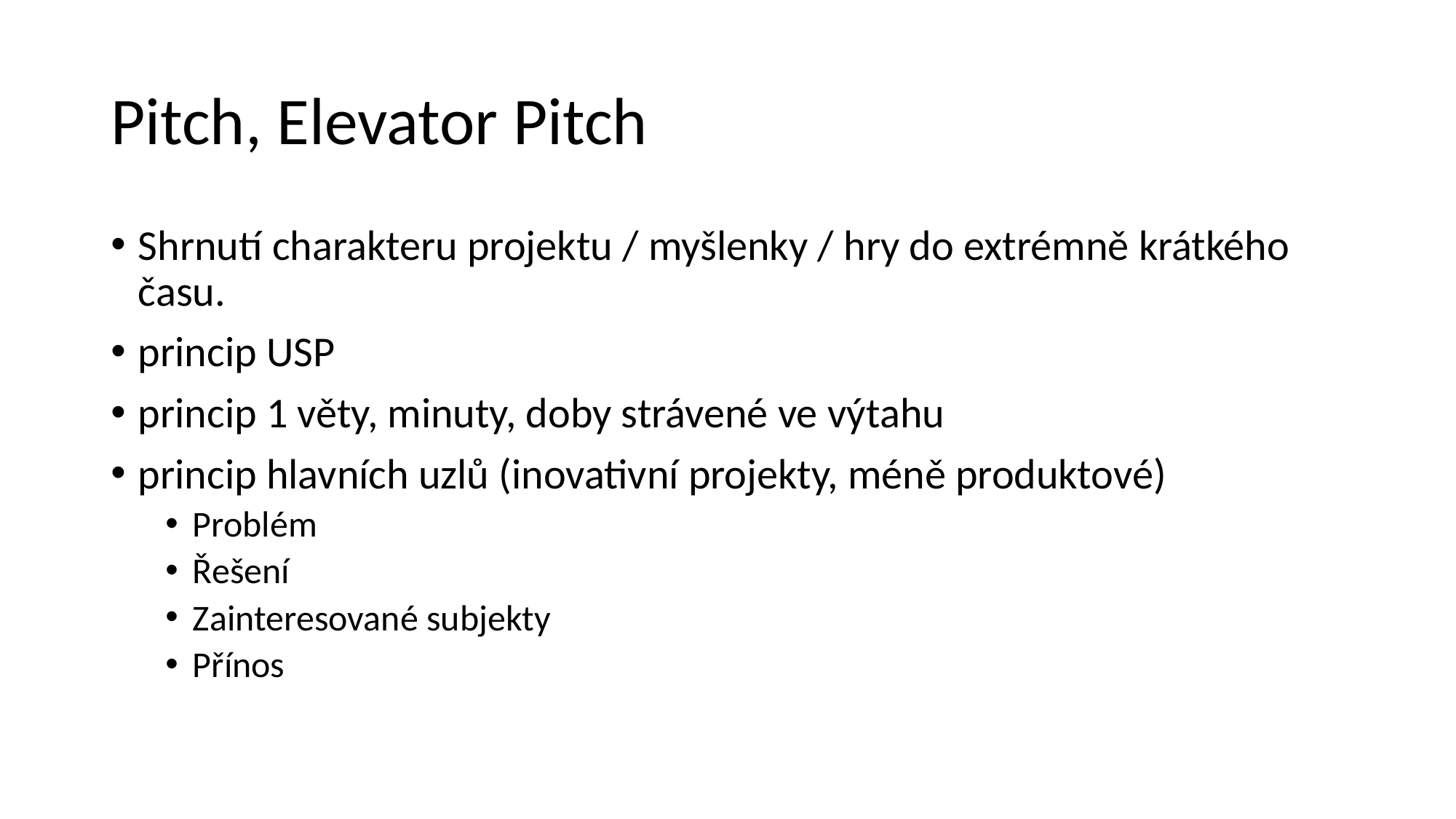

# Pitch, Elevator Pitch
Shrnutí charakteru projektu / myšlenky / hry do extrémně krátkého času.
princip USP
princip 1 věty, minuty, doby strávené ve výtahu
princip hlavních uzlů (inovativní projekty, méně produktové)
Problém
Řešení
Zainteresované subjekty
Přínos